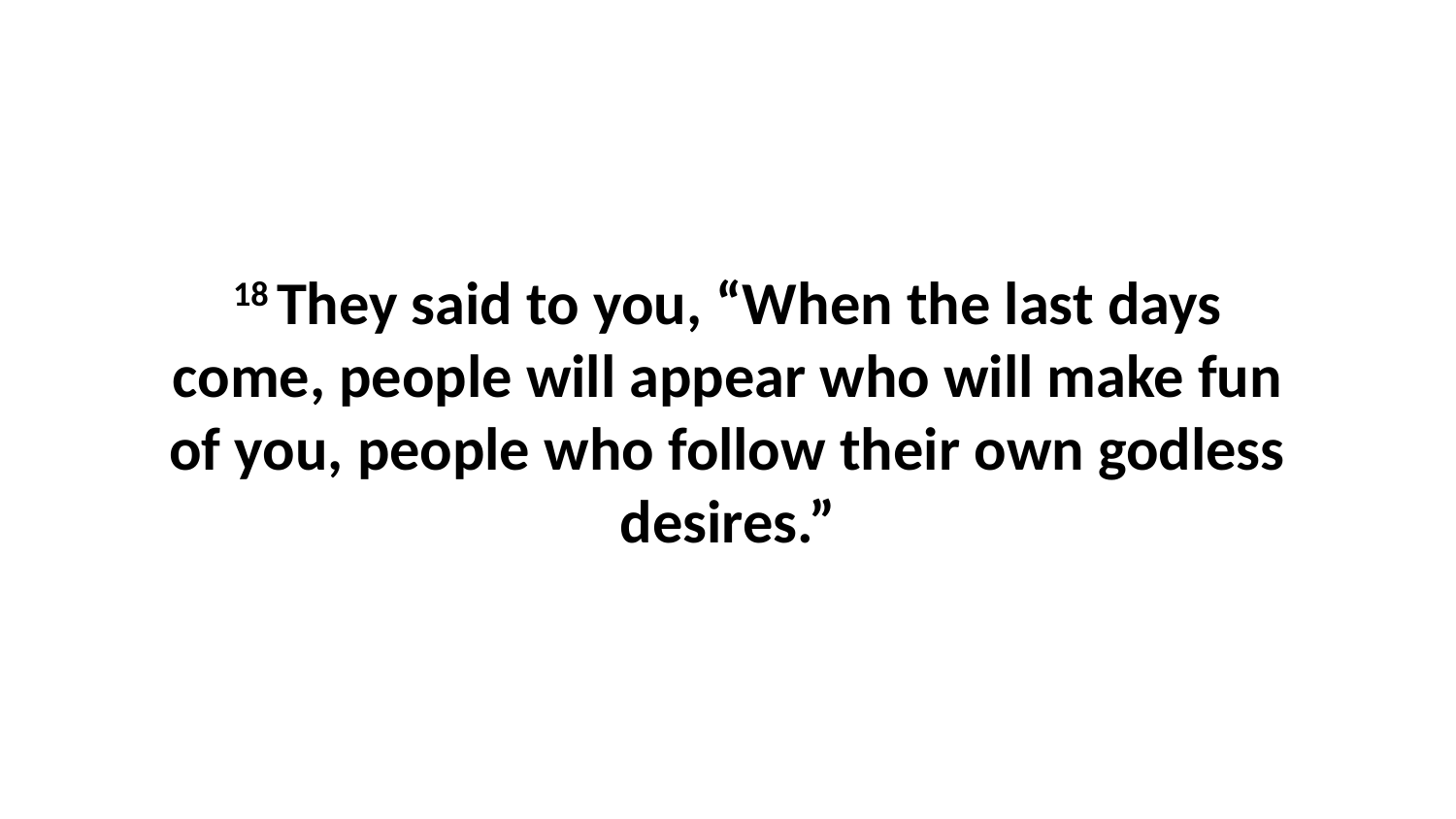

18 They said to you, “When the last days come, people will appear who will make fun of you, people who follow their own godless desires.”